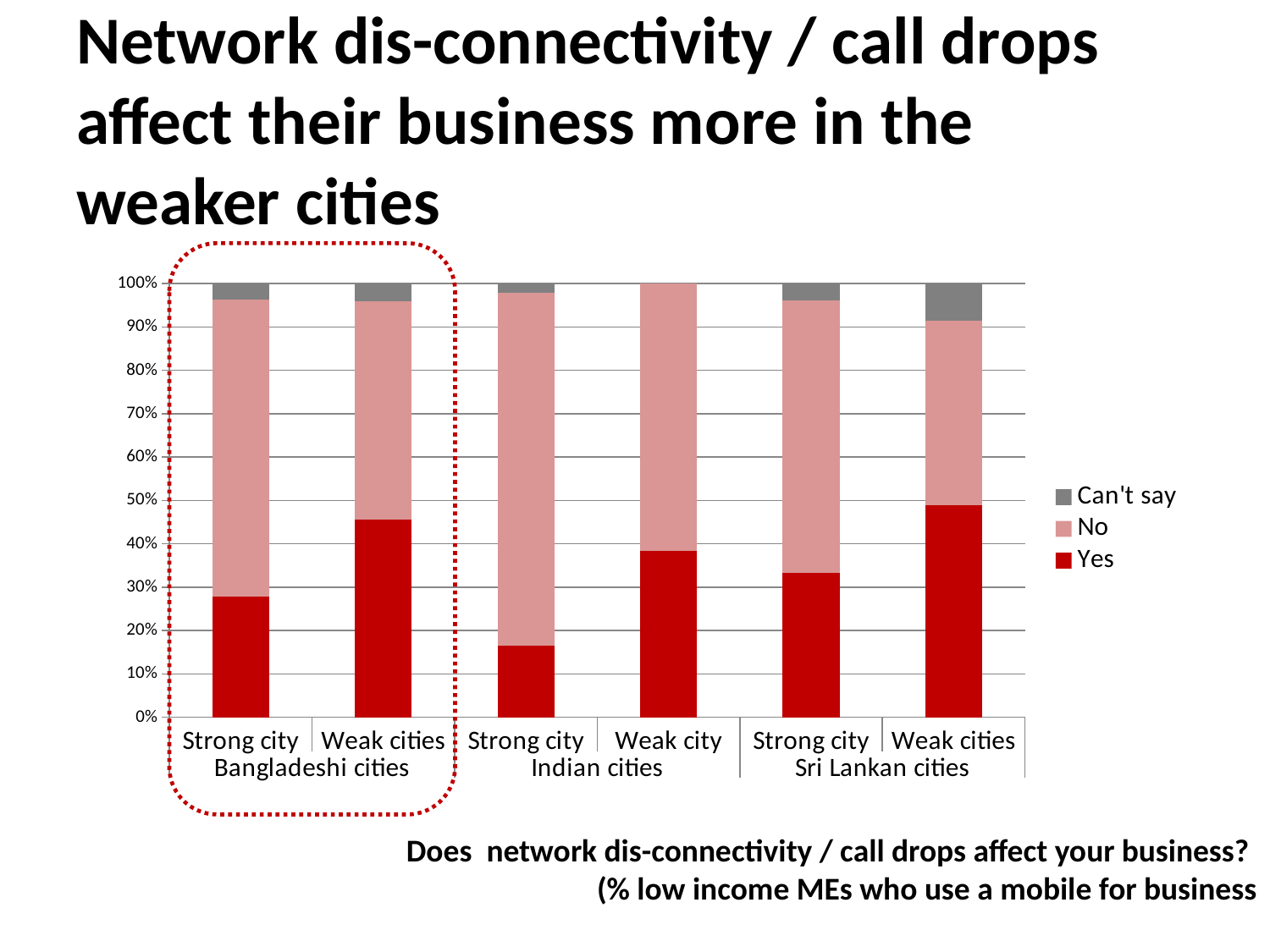

# Network dis-connectivity / call drops affect their business more in the weaker cities

### Chart

| Category | Yes | No | Can't say |
|---|---|---|---|
| Strong city | 0.2790000000000001 | 0.684 | 0.037 |
| Weak cities | 0.456 | 0.503 | 0.041 |
| Strong city | 0.165 | 0.813 | 0.022 |
| Weak city | 0.38400000000000023 | 0.6160000000000004 | 0.0 |
| Strong city | 0.33300000000000035 | 0.6280000000000004 | 0.038 |
| Weak cities | 0.48900000000000027 | 0.42400000000000027 | 0.08600000000000002 |
Does  network dis-connectivity / call drops affect your business?
(% low income MEs who use a mobile for business